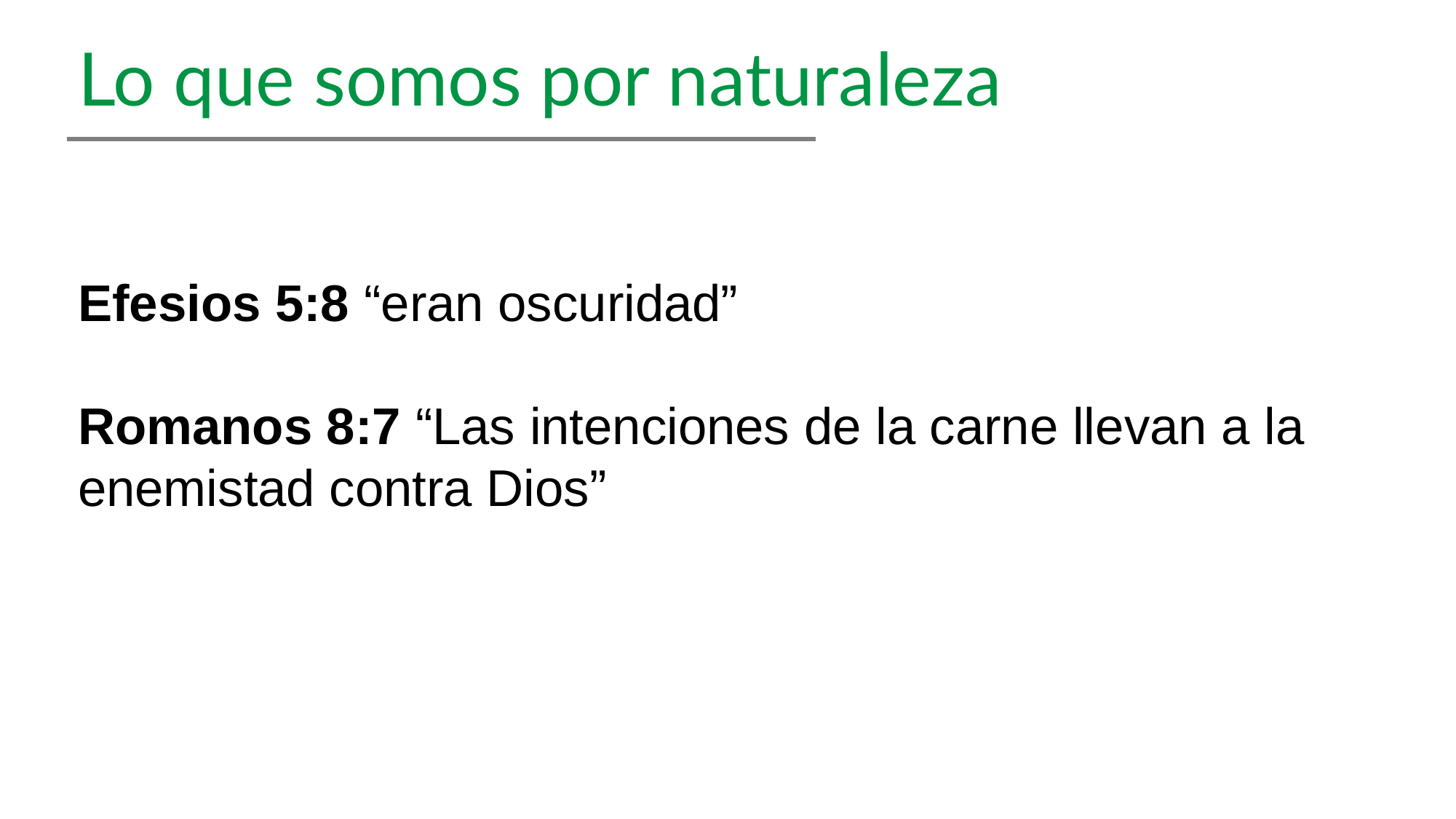

Lo que somos por naturaleza
Efesios 5:8 “eran oscuridad”

Romanos 8:7 “Las intenciones de la carne llevan a la enemistad contra Dios”